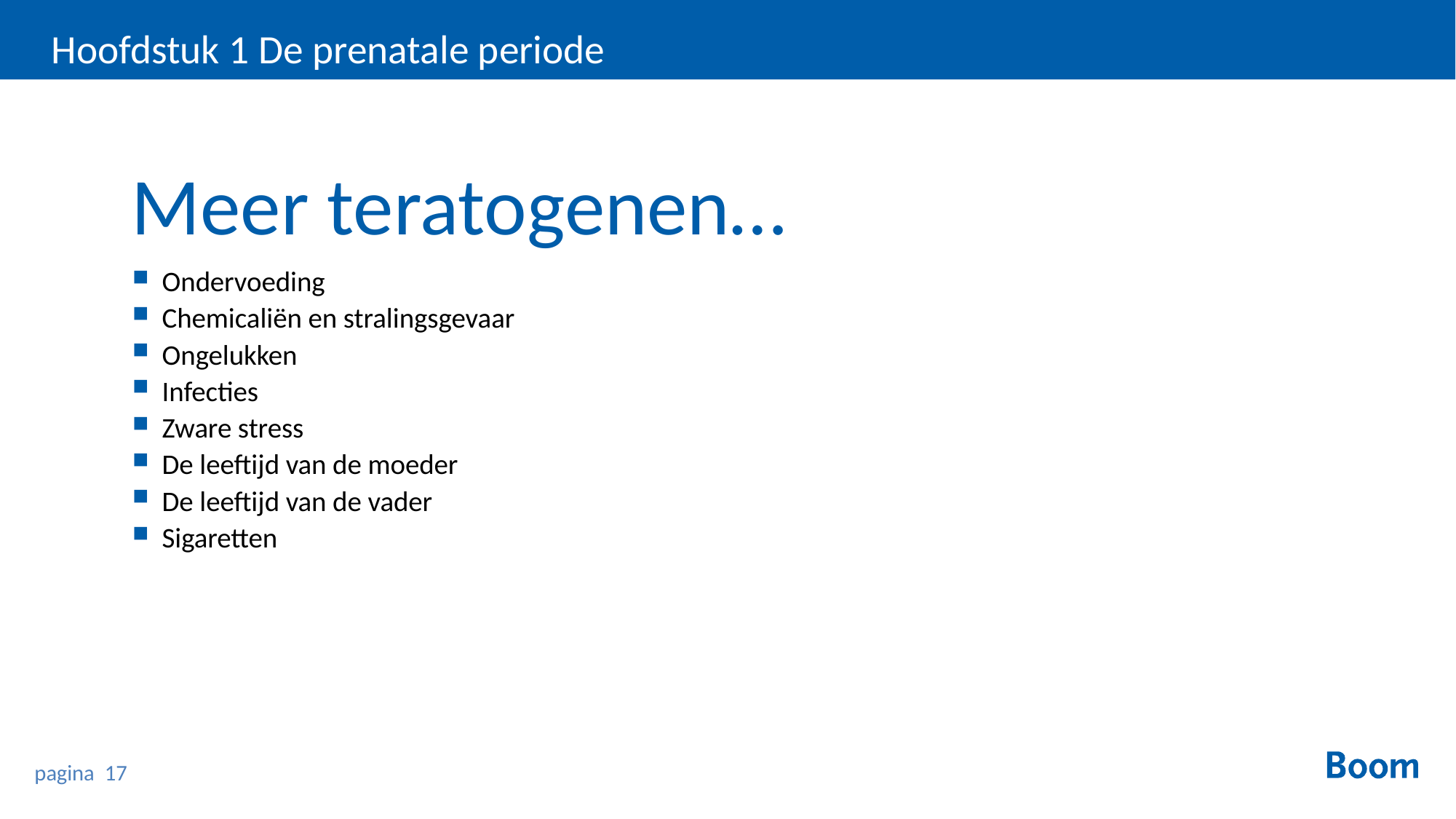

Hoofdstuk 1 De prenatale periode
Meer teratogenen…
Ondervoeding
Chemicaliën en stralingsgevaar
Ongelukken
Infecties
Zware stress
De leeftijd van de moeder
De leeftijd van de vader
Sigaretten